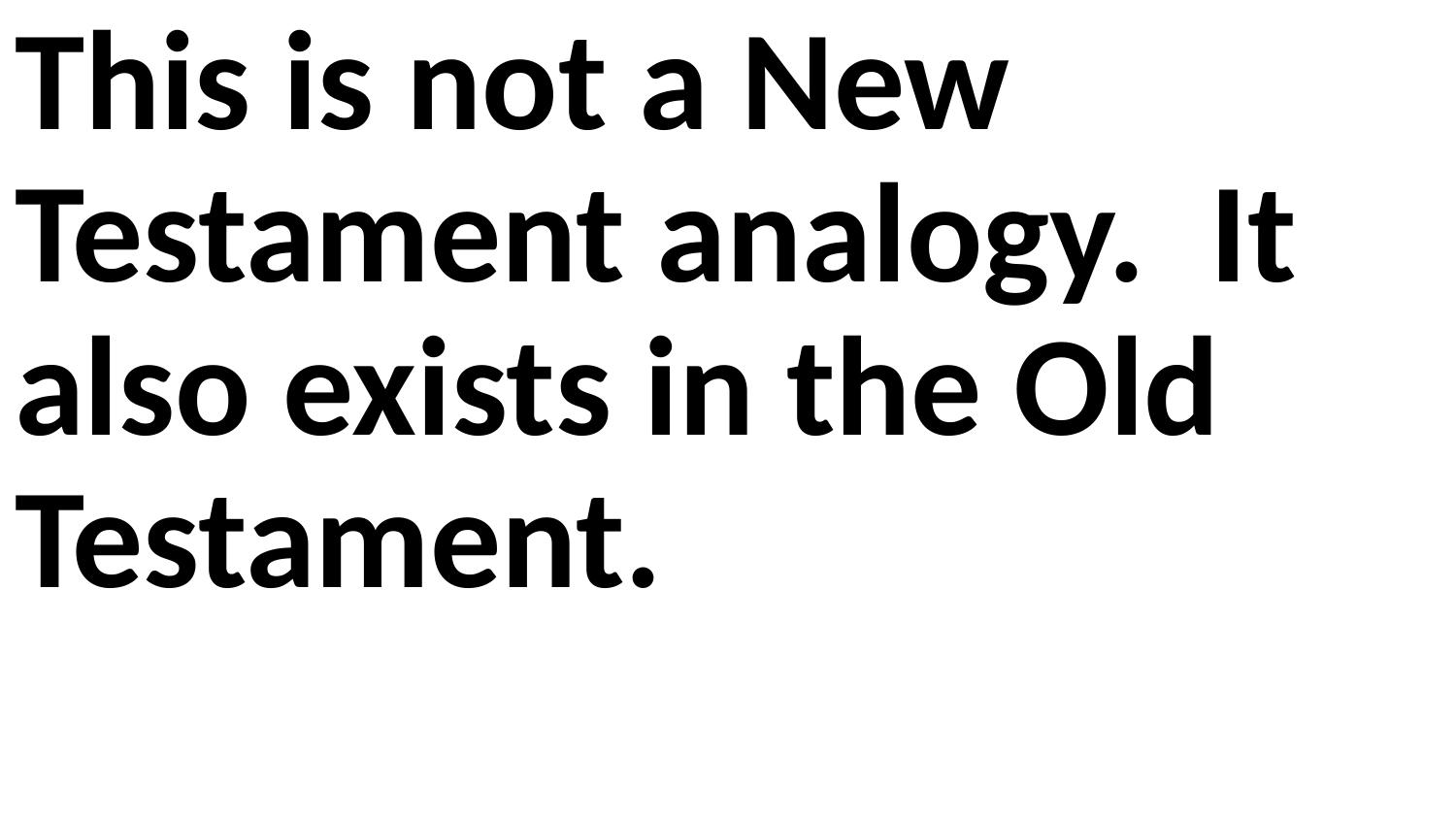

This is not a New Testament analogy.  It also exists in the Old Testament.